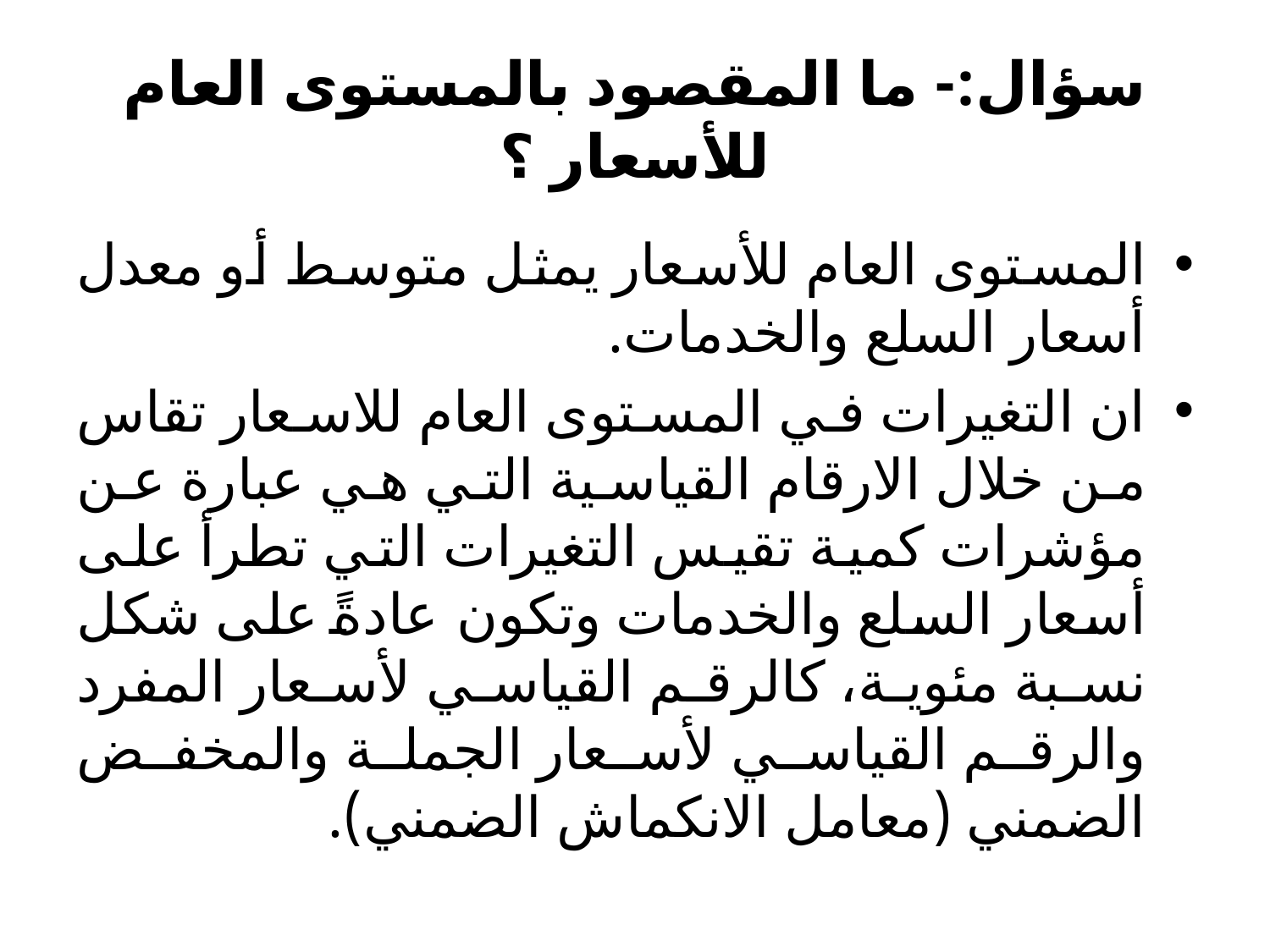

# سؤال:- ما المقصود بالمستوى العام للأسعار ؟
المستوى العام للأسعار يمثل متوسط أو معدل أسعار السلع والخدمات.
ان التغيرات في المستوى العام للاسعار تقاس من خلال الارقام القياسية التي هي عبارة عن مؤشرات كمية تقيس التغيرات التي تطرأ على أسعار السلع والخدمات وتكون عادةً على شكل نسبة مئوية، كالرقم القياسي لأسعار المفرد والرقم القياسي لأسعار الجملة والمخفض الضمني (معامل الانكماش الضمني).